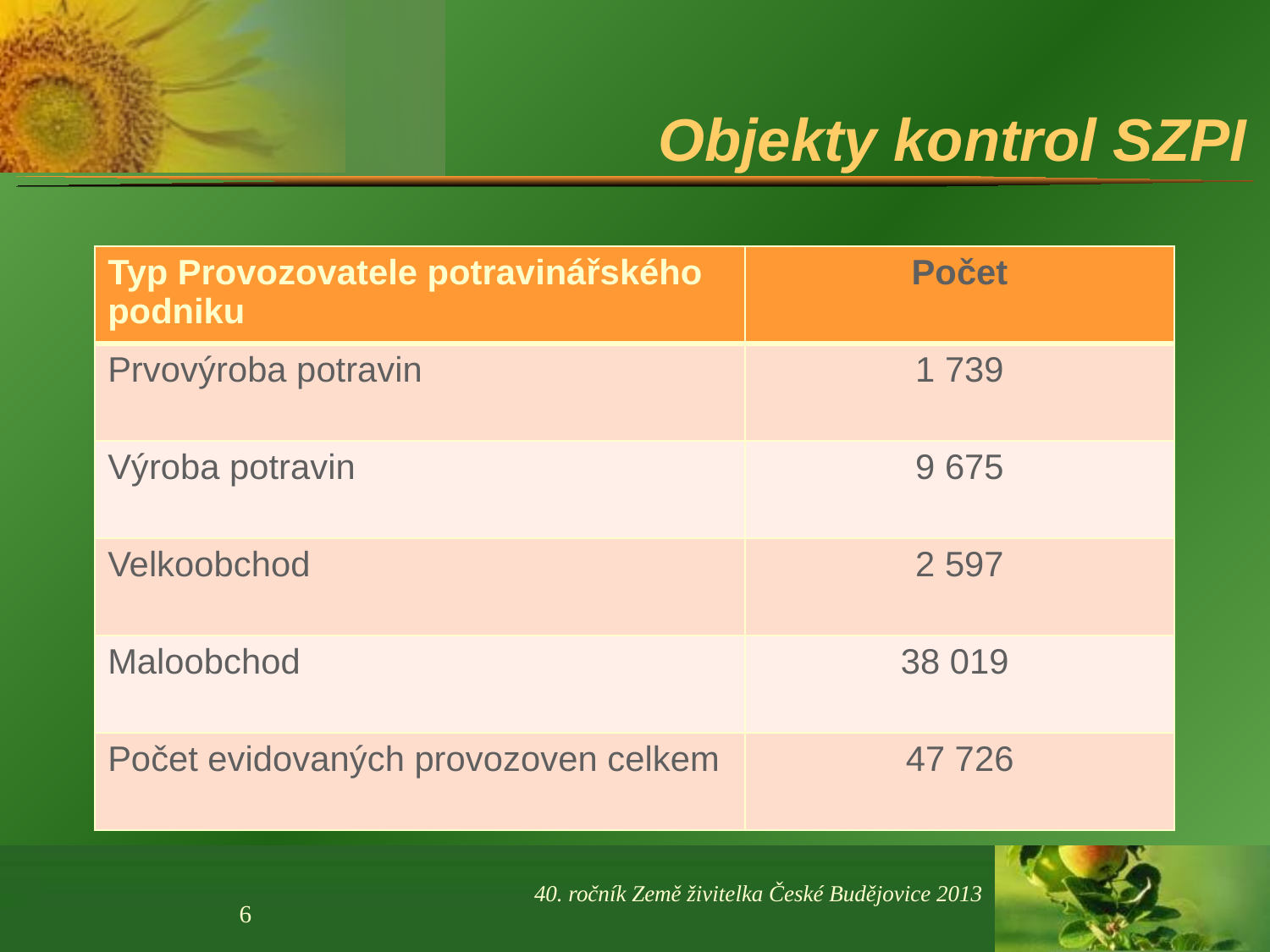

# Objekty kontrol SZPI
| Typ Provozovatele potravinářského podniku | Počet |
| --- | --- |
| Prvovýroba potravin | 1 739 |
| Výroba potravin | 9 675 |
| Velkoobchod | 2 597 |
| Maloobchod | 38 019 |
| Počet evidovaných provozoven celkem | 47 726 |
40. ročník Země živitelka České Budějovice 2013
6